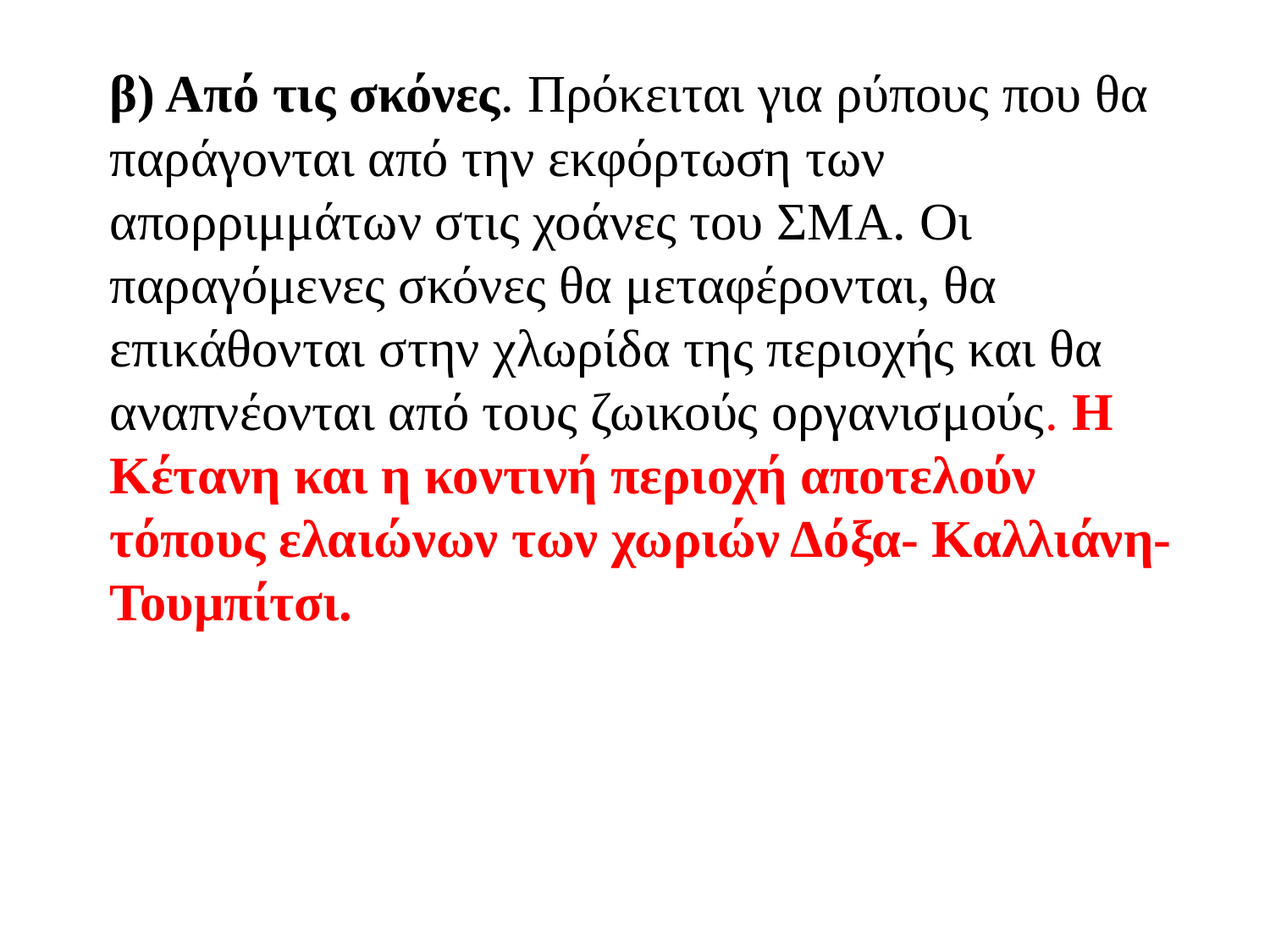

β) Από τις σκόνες. Πρόκειται για ρύπους που θα παράγονται από την εκφόρτωση των απορριμμάτων στις χοάνες του ΣΜΑ. Οι παραγόμενες σκόνες θα μεταφέρονται, θα επικάθονται στην χλωρίδα της περιοχής και θα αναπνέονται από τους ζωικούς οργανισμούς. Η Κέτανη και η κοντινή περιοχή αποτελούν τόπους ελαιώνων των χωριών Δόξα- Καλλιάνη- Τουμπίτσι.